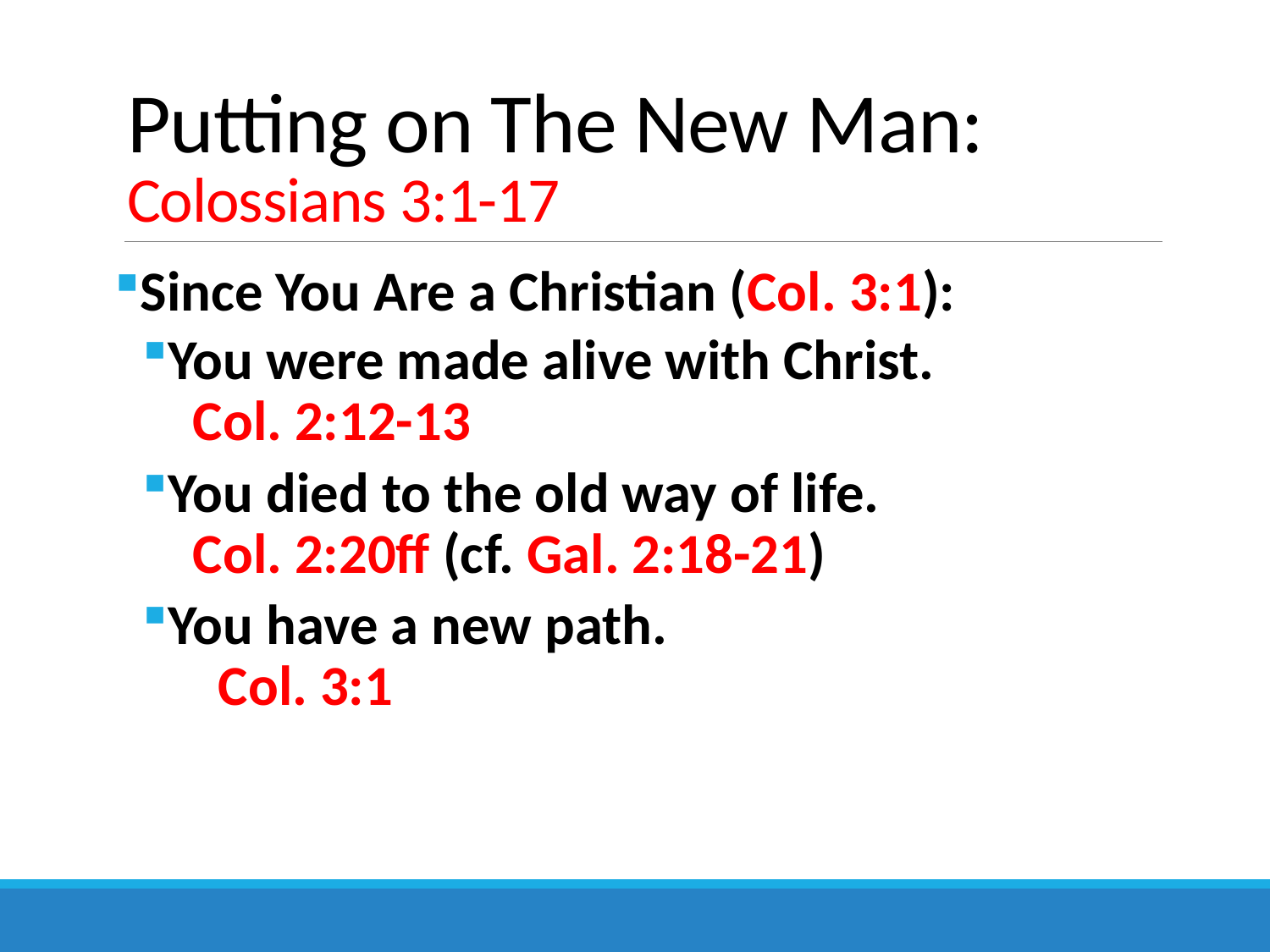

# Putting on The New Man: Colossians 3:1-17
Since You Are a Christian (Col. 3:1):
You were made alive with Christ.                    Col. 2:12-13
You died to the old way of life.                         Col. 2:20ff (cf. Gal. 2:18-21)
You have a new path.                                           Col. 3:1